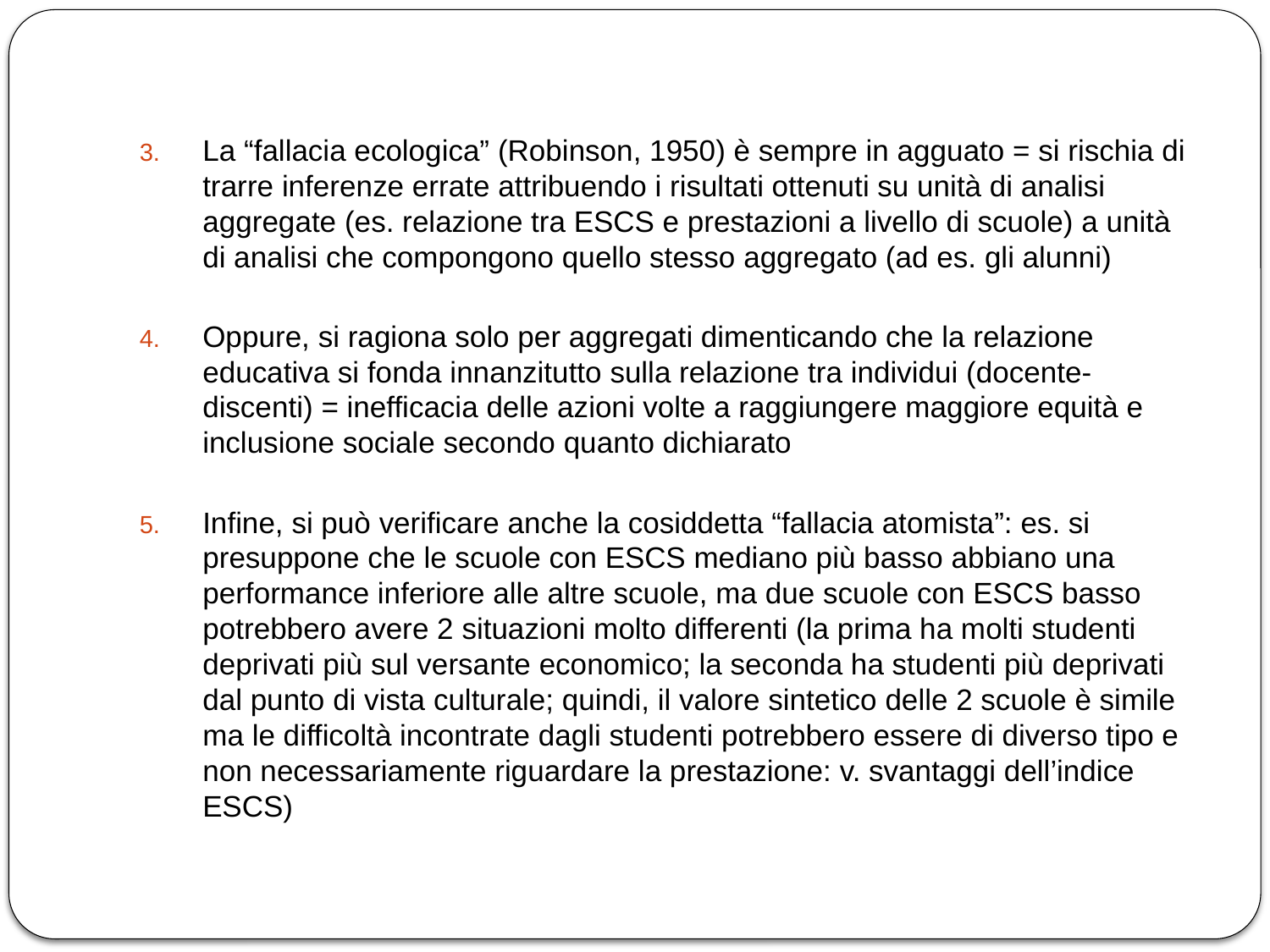

La “fallacia ecologica” (Robinson, 1950) è sempre in agguato = si rischia di trarre inferenze errate attribuendo i risultati ottenuti su unità di analisi aggregate (es. relazione tra ESCS e prestazioni a livello di scuole) a unità di analisi che compongono quello stesso aggregato (ad es. gli alunni)

Oppure, si ragiona solo per aggregati dimenticando che la relazione educativa si fonda innanzitutto sulla relazione tra individui (docente-discenti) = inefficacia delle azioni volte a raggiungere maggiore equità e inclusione sociale secondo quanto dichiarato

Infine, si può verificare anche la cosiddetta “fallacia atomista”: es. si presuppone che le scuole con ESCS mediano più basso abbiano una performance inferiore alle altre scuole, ma due scuole con ESCS basso potrebbero avere 2 situazioni molto differenti (la prima ha molti studenti deprivati più sul versante economico; la seconda ha studenti più deprivati dal punto di vista culturale; quindi, il valore sintetico delle 2 scuole è simile ma le difficoltà incontrate dagli studenti potrebbero essere di diverso tipo e non necessariamente riguardare la prestazione: v. svantaggi dell’indice ESCS)